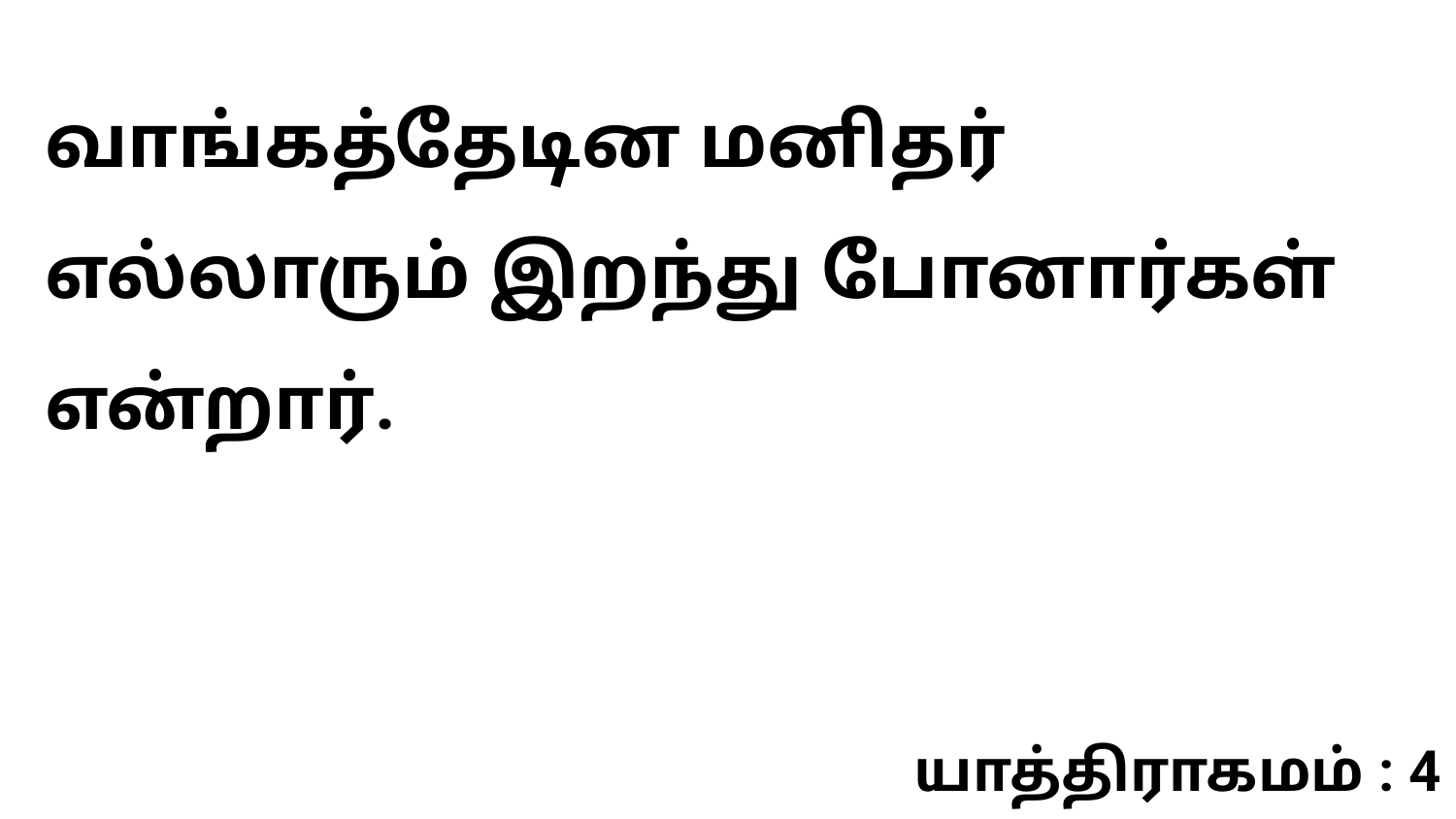

வாங்கத்தேடின மனிதர் எல்லாரும் இறந்து போனார்கள் என்றார்.
யாத்திராகமம் : 4